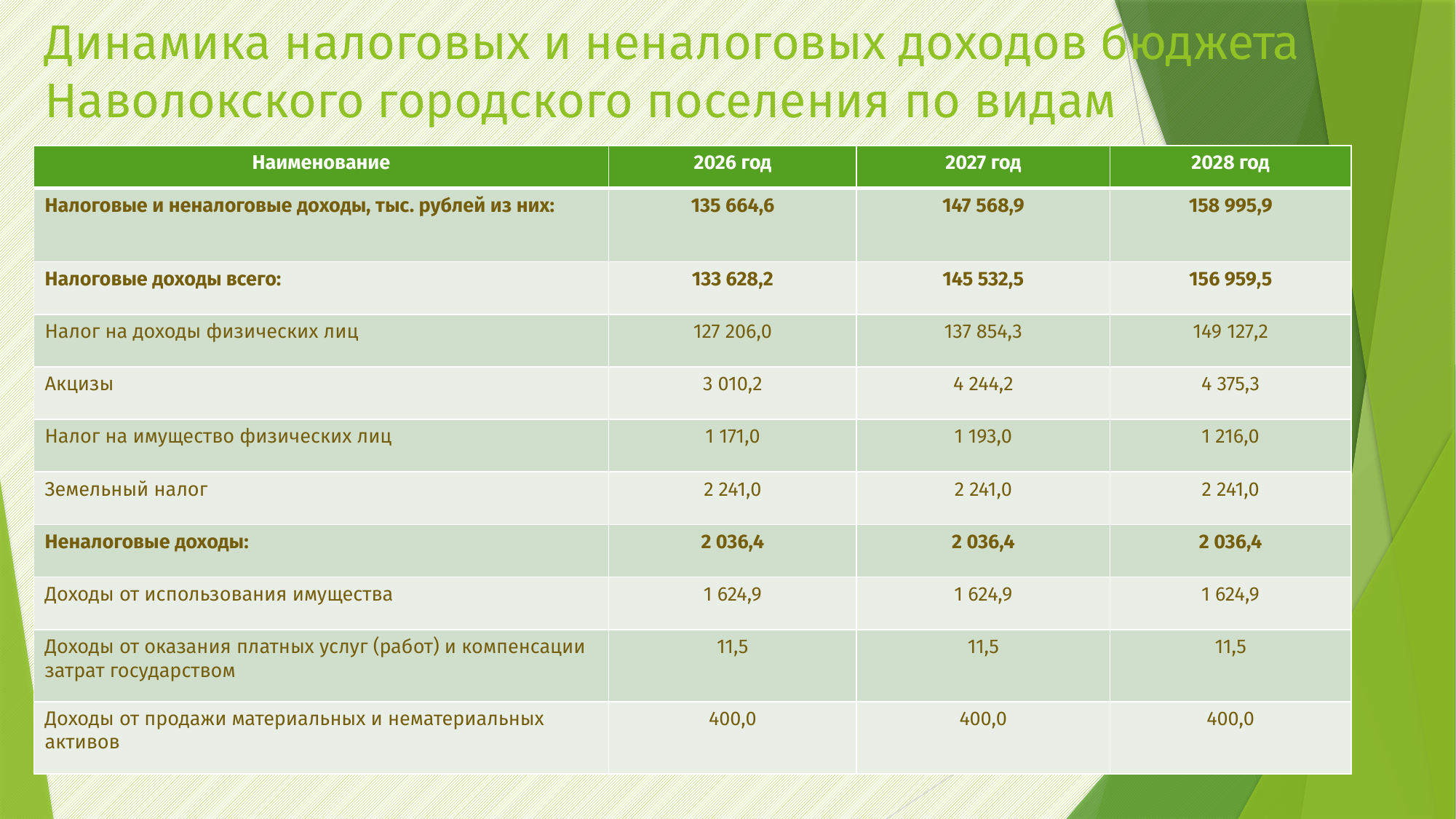

# Динамика налоговых и неналоговых доходов бюджета Наволокского городского поселения по видам
| Наименование | 2026 год | 2027 год | 2028 год |
| --- | --- | --- | --- |
| Налоговые и неналоговые доходы, тыс. рублей из них: | 135 664,6 | 147 568,9 | 158 995,9 |
| Налоговые доходы всего: | 133 628,2 | 145 532,5 | 156 959,5 |
| Налог на доходы физических лиц | 127 206,0 | 137 854,3 | 149 127,2 |
| Акцизы | 3 010,2 | 4 244,2 | 4 375,3 |
| Налог на имущество физических лиц | 1 171,0 | 1 193,0 | 1 216,0 |
| Земельный налог | 2 241,0 | 2 241,0 | 2 241,0 |
| Неналоговые доходы: | 2 036,4 | 2 036,4 | 2 036,4 |
| Доходы от использования имущества | 1 624,9 | 1 624,9 | 1 624,9 |
| Доходы от оказания платных услуг (работ) и компенсации затрат государством | 11,5 | 11,5 | 11,5 |
| Доходы от продажи материальных и нематериальных активов | 400,0 | 400,0 | 400,0 |